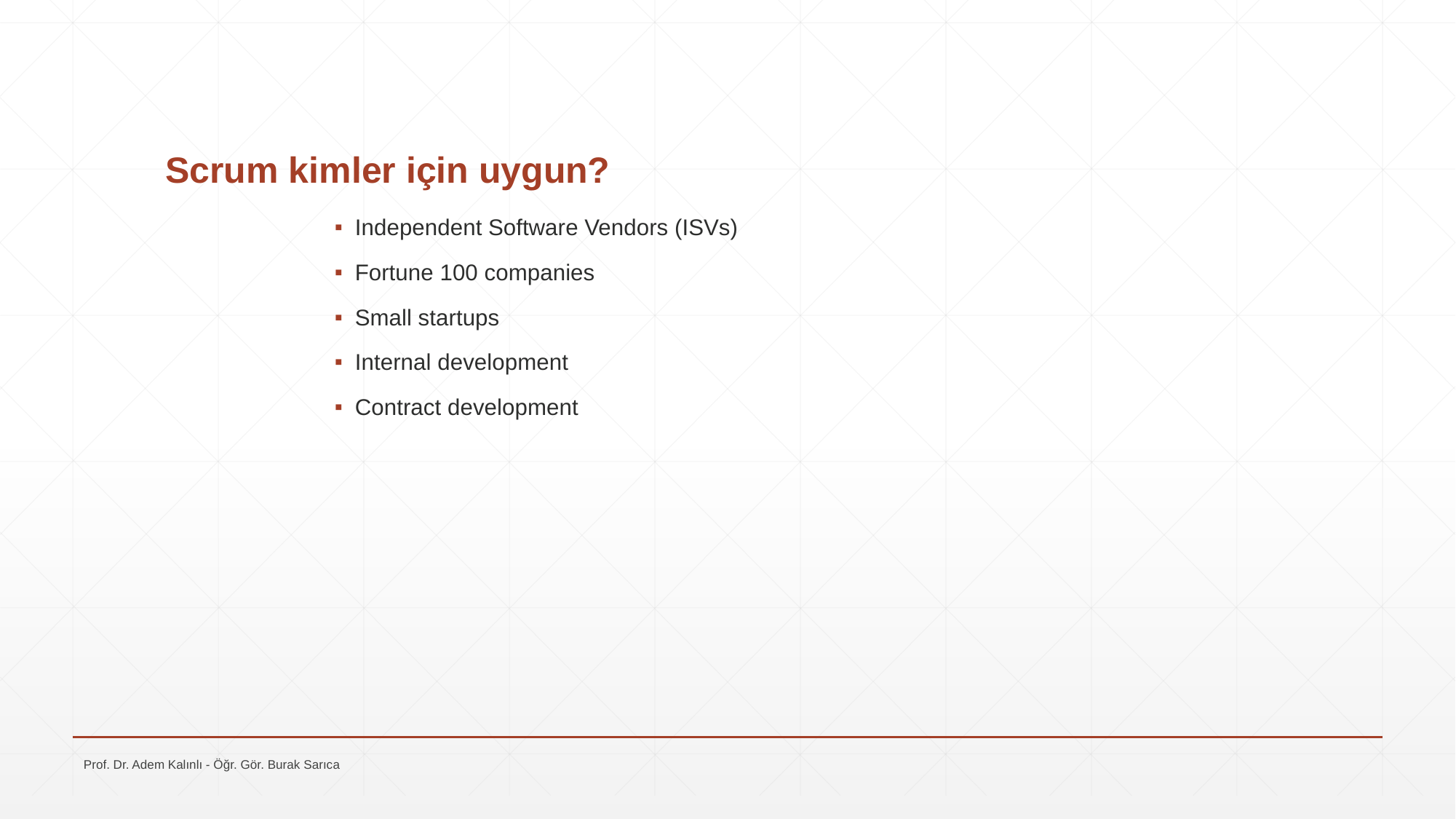

# Scrum kimler için uygun?
Independent Software Vendors (ISVs)
Fortune 100 companies
Small startups
Internal development
Contract development
Prof. Dr. Adem Kalınlı - Öğr. Gör. Burak Sarıca